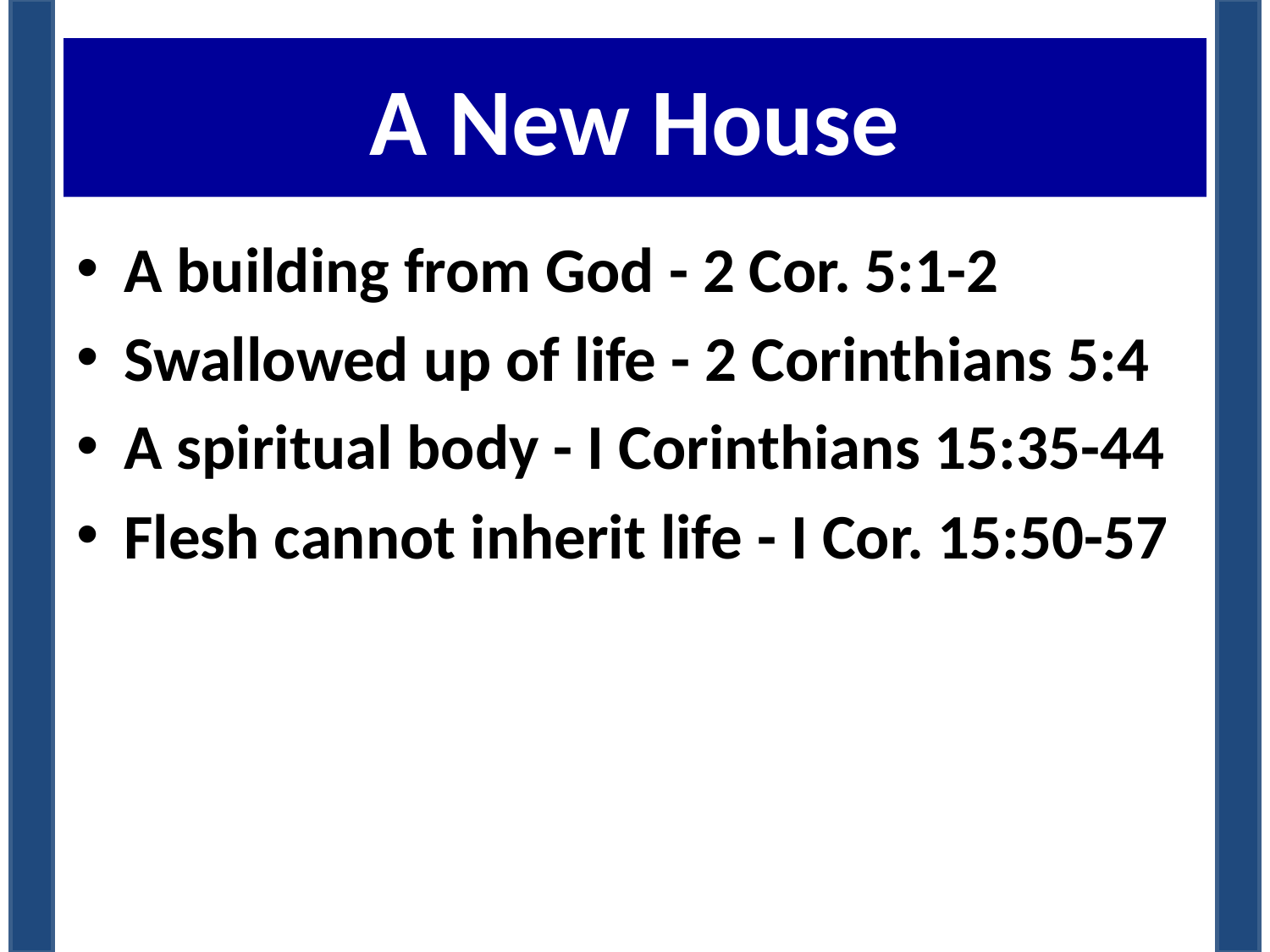

# A New House
A building from God - 2 Cor. 5:1-2
Swallowed up of life - 2 Corinthians 5:4
A spiritual body - I Corinthians 15:35-44
Flesh cannot inherit life - I Cor. 15:50-57